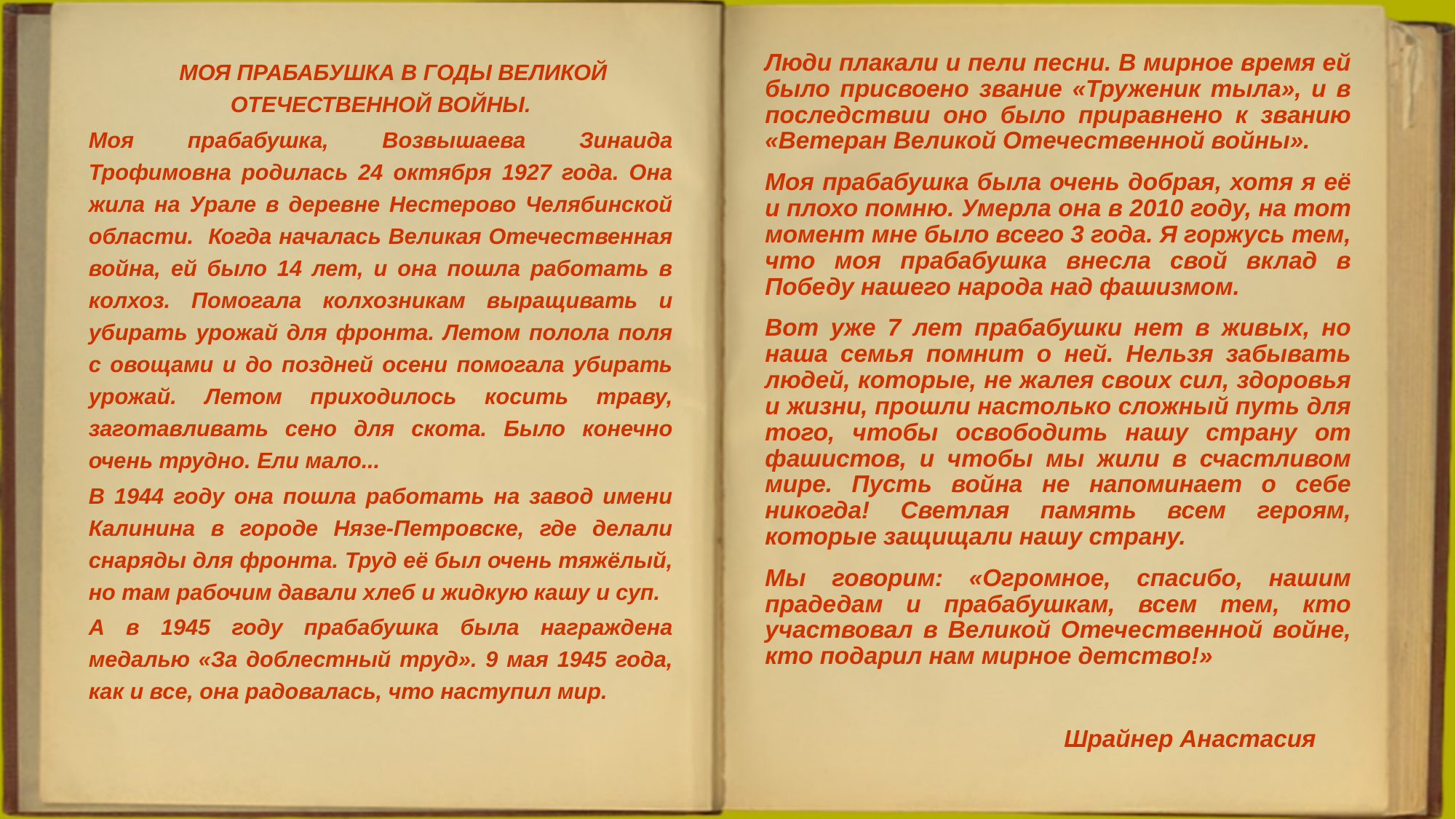

МОЯ ПРАБАБУШКА В ГОДЫ ВЕЛИКОЙ ОТЕЧЕСТВЕННОЙ ВОЙНЫ.
Моя прабабушка, Возвышаева Зинаида Трофимовна родилась 24 октября 1927 года. Она жила на Урале в деревне Нестерово Челябинской области.  Когда началась Великая Отечественная война, ей было 14 лет, и она пошла работать в колхоз. Помогала колхозникам выращивать и убирать урожай для фронта. Летом полола поля с овощами и до поздней осени помогала убирать урожай. Летом приходилось косить траву, заготавливать сено для скота. Было конечно очень трудно. Ели мало...
В 1944 году она пошла работать на завод имени Калинина в городе Нязе-Петровске, где делали снаряды для фронта. Труд её был очень тяжёлый, но там рабочим давали хлеб и жидкую кашу и суп.
А в 1945 году прабабушка была награждена медалью «За доблестный труд». 9 мая 1945 года, как и все, она радовалась, что наступил мир.

Люди плакали и пели песни. В мирное время ей было присвоено звание «Труженик тыла», и в последствии оно было приравнено к званию «Ветеран Великой Отечественной войны».
Моя прабабушка была очень добрая, хотя я её и плохо помню. Умерла она в 2010 году, на тот момент мне было всего 3 года. Я горжусь тем, что моя прабабушка внесла свой вклад в Победу нашего народа над фашизмом.
Вот уже 7 лет прабабушки нет в живых, но наша семья помнит о ней. Нельзя забывать людей, которые, не жалея своих сил, здоровья и жизни, прошли настолько сложный путь для того, чтобы освободить нашу страну от фашистов, и чтобы мы жили в счастливом мире. Пусть война не напоминает о себе никогда! Светлая память всем героям, которые защищали нашу страну.
Мы говорим: «Огромное, спасибо, нашим прадедам и прабабушкам, всем тем, кто участвовал в Великой Отечественной войне, кто подарил нам мирное детство!»

		            Шрайнер Анастасия